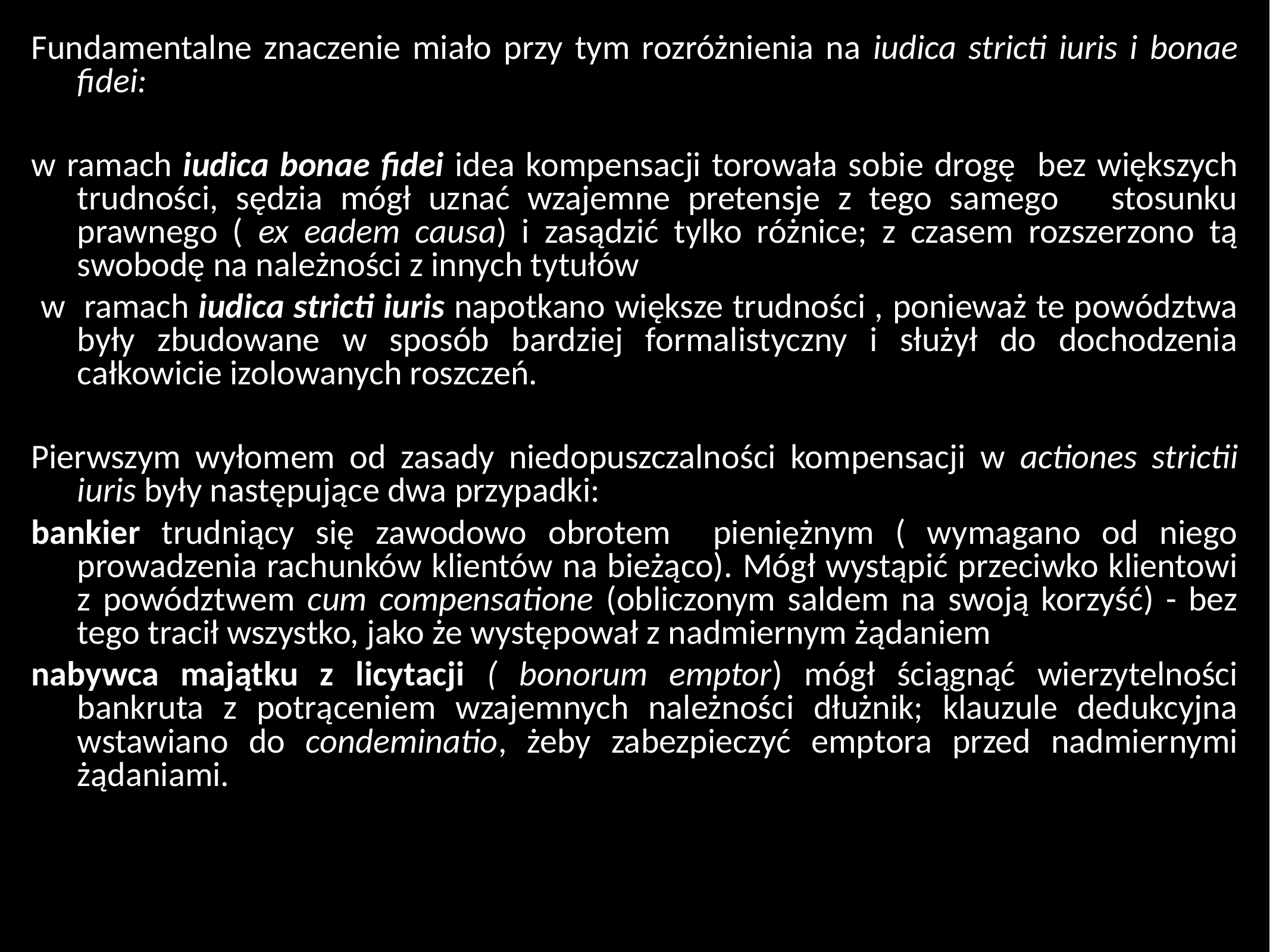

Fundamentalne znaczenie miało przy tym rozróżnienia na iudica stricti iuris i bonae fidei:

w ramach iudica bonae fidei idea kompensacji torowała sobie drogę  bez większych trudności, sędzia mógł uznać wzajemne pretensje z tego samego   stosunku prawnego ( ex eadem causa) i zasądzić tylko różnice; z czasem rozszerzono tą swobodę na należności z innych tytułów
 w  ramach iudica stricti iuris napotkano większe trudności , ponieważ te powództwa były zbudowane w sposób bardziej formalistyczny i służył do dochodzenia całkowicie izolowanych roszczeń.

Pierwszym wyłomem od zasady niedopuszczalności kompensacji w actiones strictii iuris były następujące dwa przypadki:
bankier trudniący się zawodowo obrotem  pieniężnym ( wymagano od niego prowadzenia rachunków klientów na bieżąco). Mógł wystąpić przeciwko klientowi z powództwem cum compensatione (obliczonym saldem na swoją korzyść) - bez tego tracił wszystko, jako że występował z nadmiernym żądaniem
nabywca majątku z licytacji ( bonorum emptor) mógł ściągnąć wierzytelności bankruta z potrąceniem wzajemnych należności dłużnik; klauzule dedukcyjna wstawiano do condeminatio, żeby zabezpieczyć emptora przed nadmiernymi żądaniami.